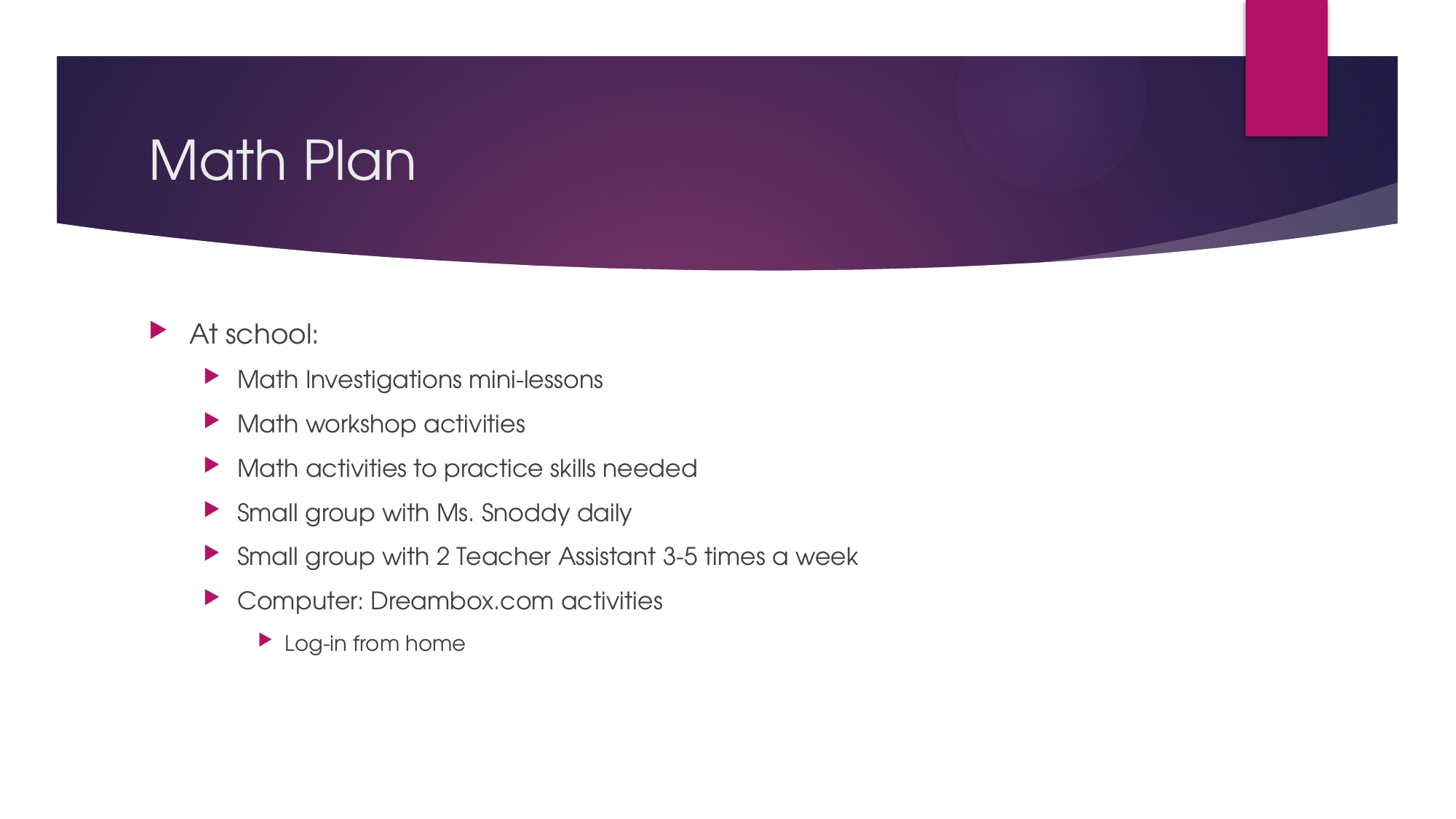

# Math Plan
At school:
Math Investigations mini-lessons
Math workshop activities
Math activities to practice skills needed
Small group with Ms. Snoddy daily
Small group with 2 Teacher Assistant 3-5 times a week
Computer: Dreambox.com activities
Log-in from home